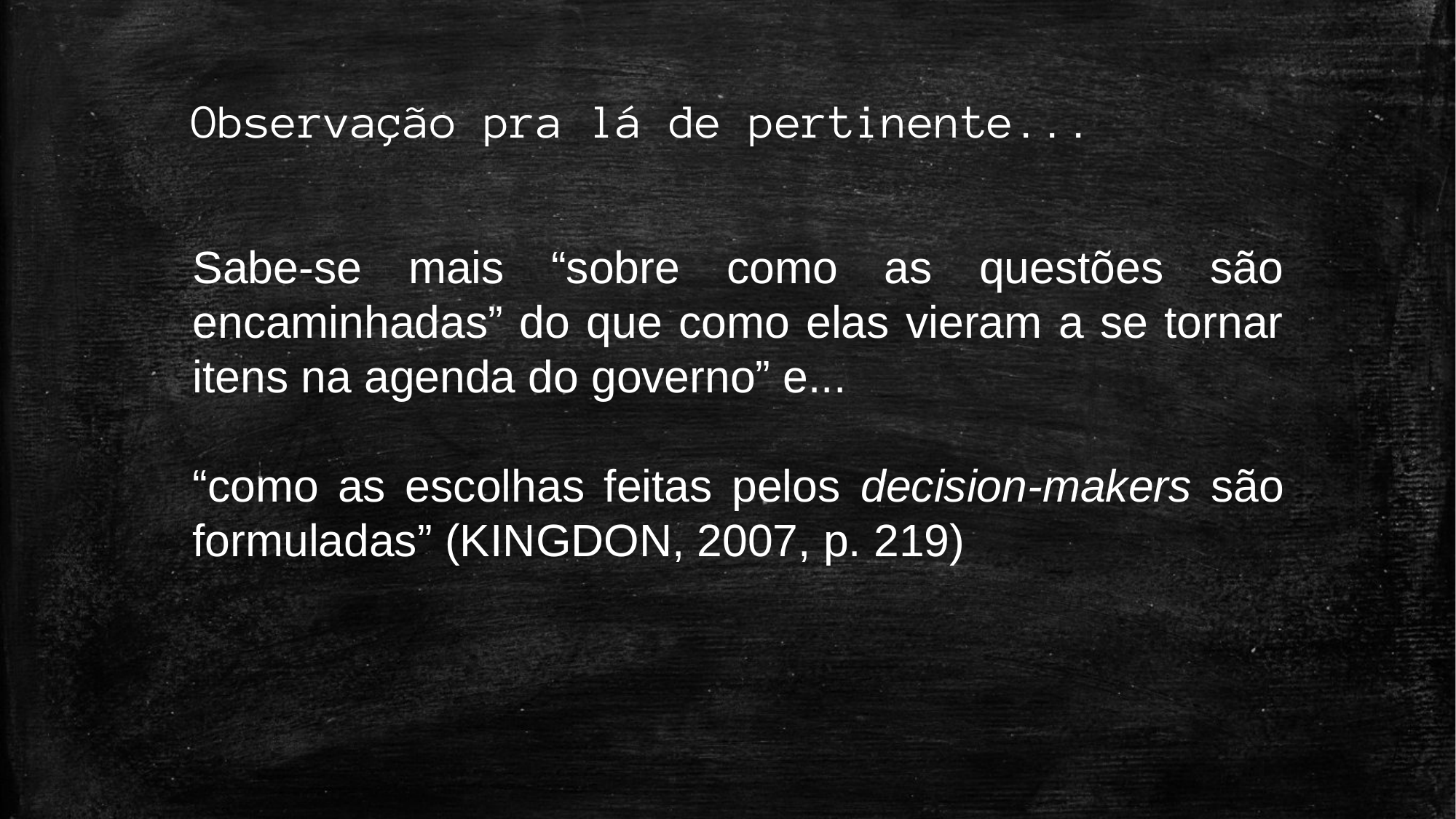

Observação pra lá de pertinente...
Sabe-se mais “sobre como as questões são encaminhadas” do que como elas vieram a se tornar itens na agenda do governo” e...

“como as escolhas feitas pelos decision-makers são formuladas” (KINGDON, 2007, p. 219)